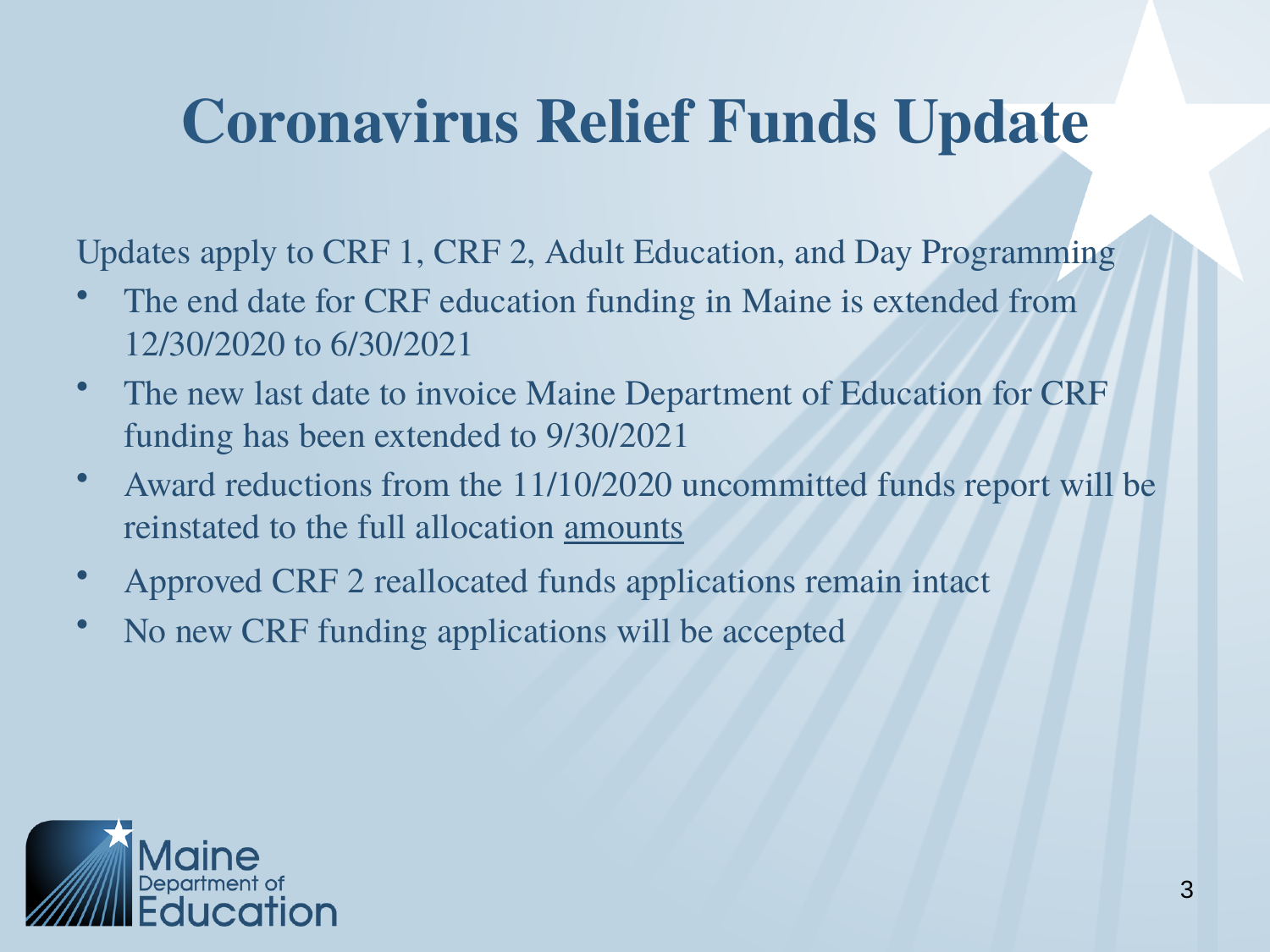

# Coronavirus Relief Funds Update
Updates apply to CRF 1, CRF 2, Adult Education, and Day Programming
The end date for CRF education funding in Maine is extended from 12/30/2020 to 6/30/2021
The new last date to invoice Maine Department of Education for CRF funding has been extended to 9/30/2021
Award reductions from the 11/10/2020 uncommitted funds report will be reinstated to the full allocation amounts
Approved CRF 2 reallocated funds applications remain intact
No new CRF funding applications will be accepted
3